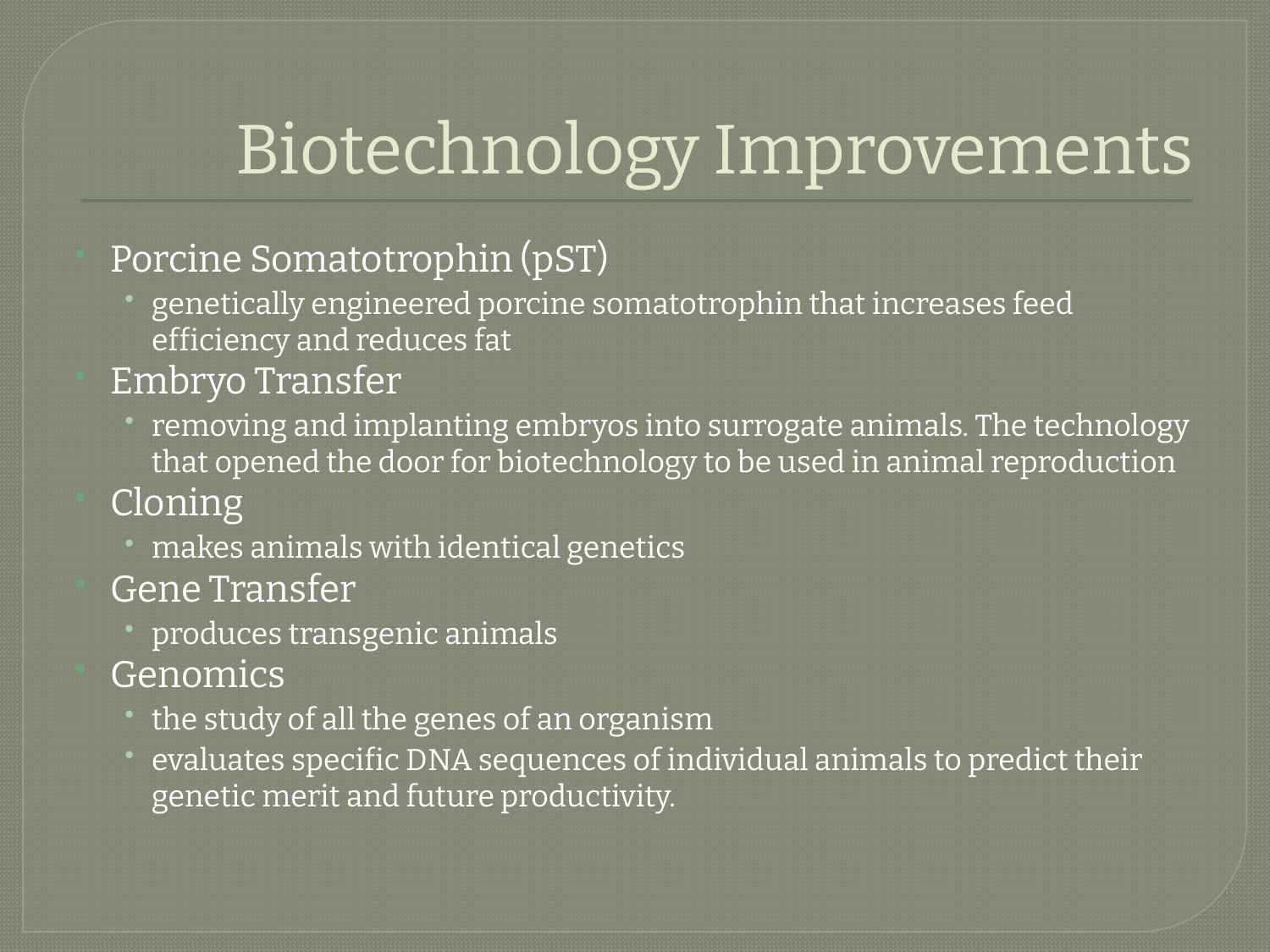

# Biotechnology Improvements
Porcine Somatotrophin (pST)
genetically engineered porcine somatotrophin that increases feed efficiency and reduces fat
Embryo Transfer
removing and implanting embryos into surrogate animals. The technology that opened the door for biotechnology to be used in animal reproduction
Cloning
makes animals with identical genetics
Gene Transfer
produces transgenic animals
Genomics
the study of all the genes of an organism
evaluates specific DNA sequences of individual animals to predict their genetic merit and future productivity.